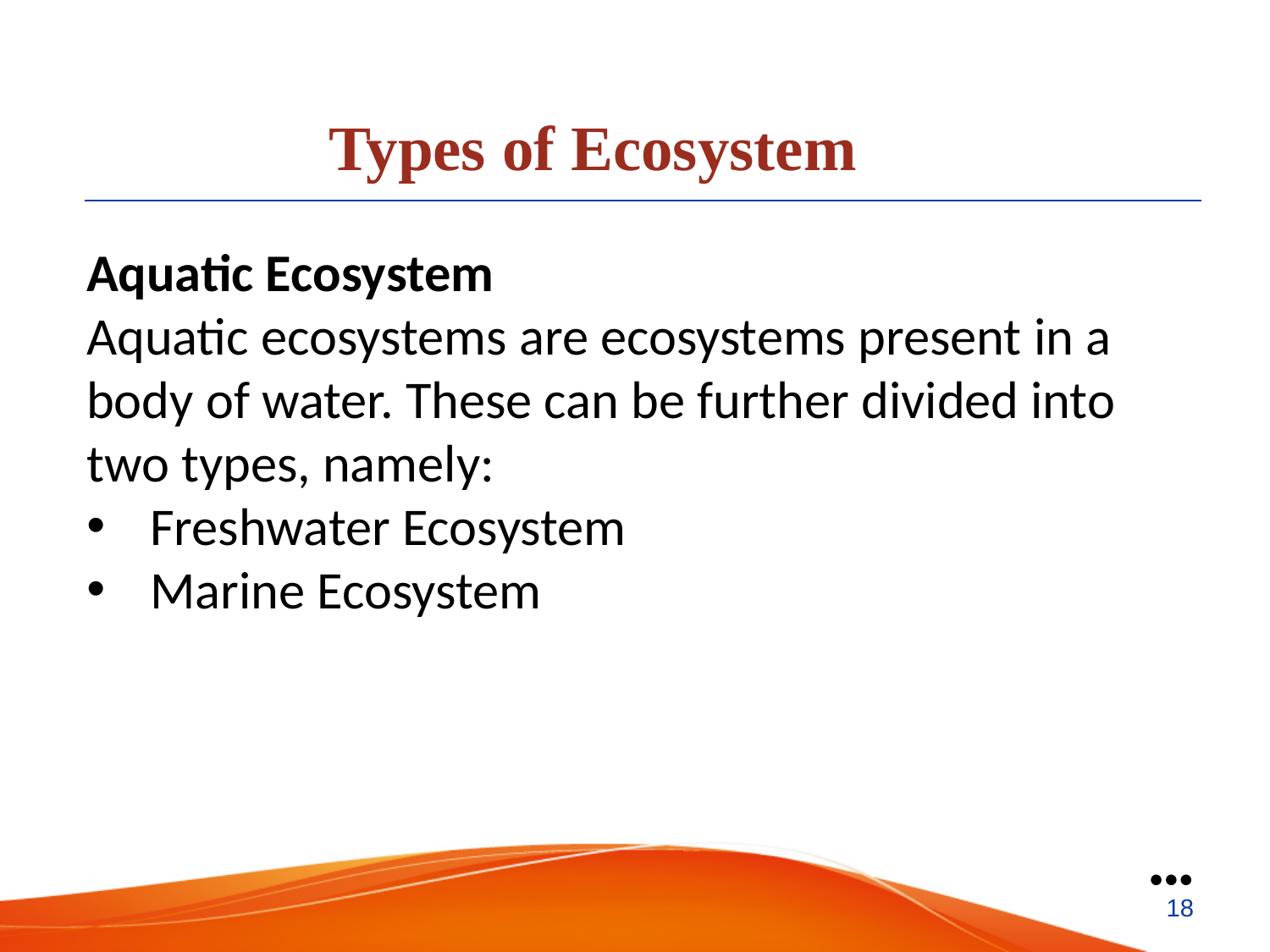

Types of Ecosystem
Aquatic Ecosystem
Aquatic ecosystems are ecosystems present in a body of water. These can be further divided into two types, namely:
Freshwater Ecosystem
Marine Ecosystem
●●●
18